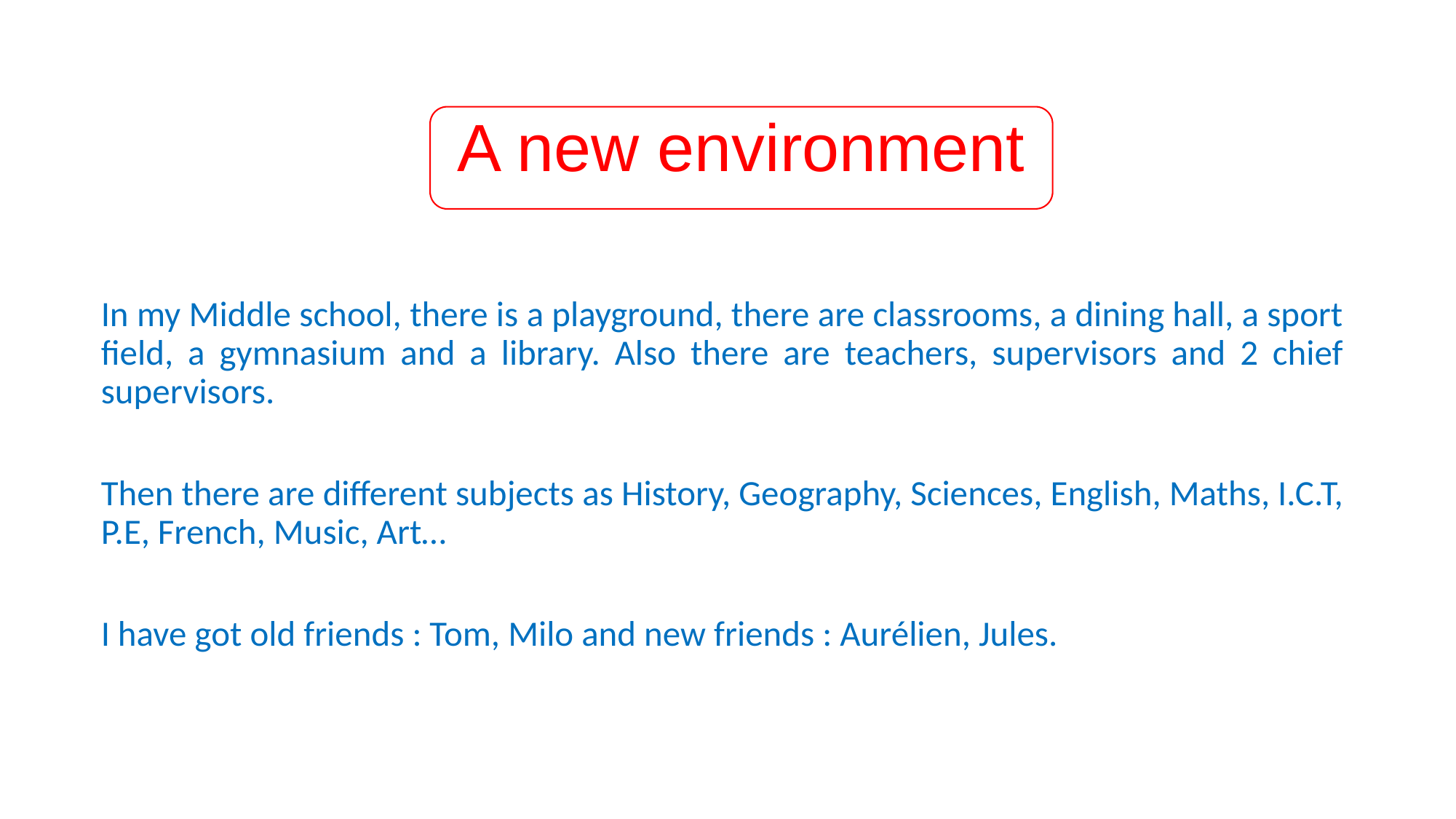

# A new environment

In my Middle school, there is a playground, there are classrooms, a dining hall, a sport field, a gymnasium and a library. Also there are teachers, supervisors and 2 chief supervisors.

Then there are different subjects as History, Geography, Sciences, English, Maths, I.C.T, P.E, French, Music, Art…

I have got old friends : Tom, Milo and new friends : Aurélien, Jules.